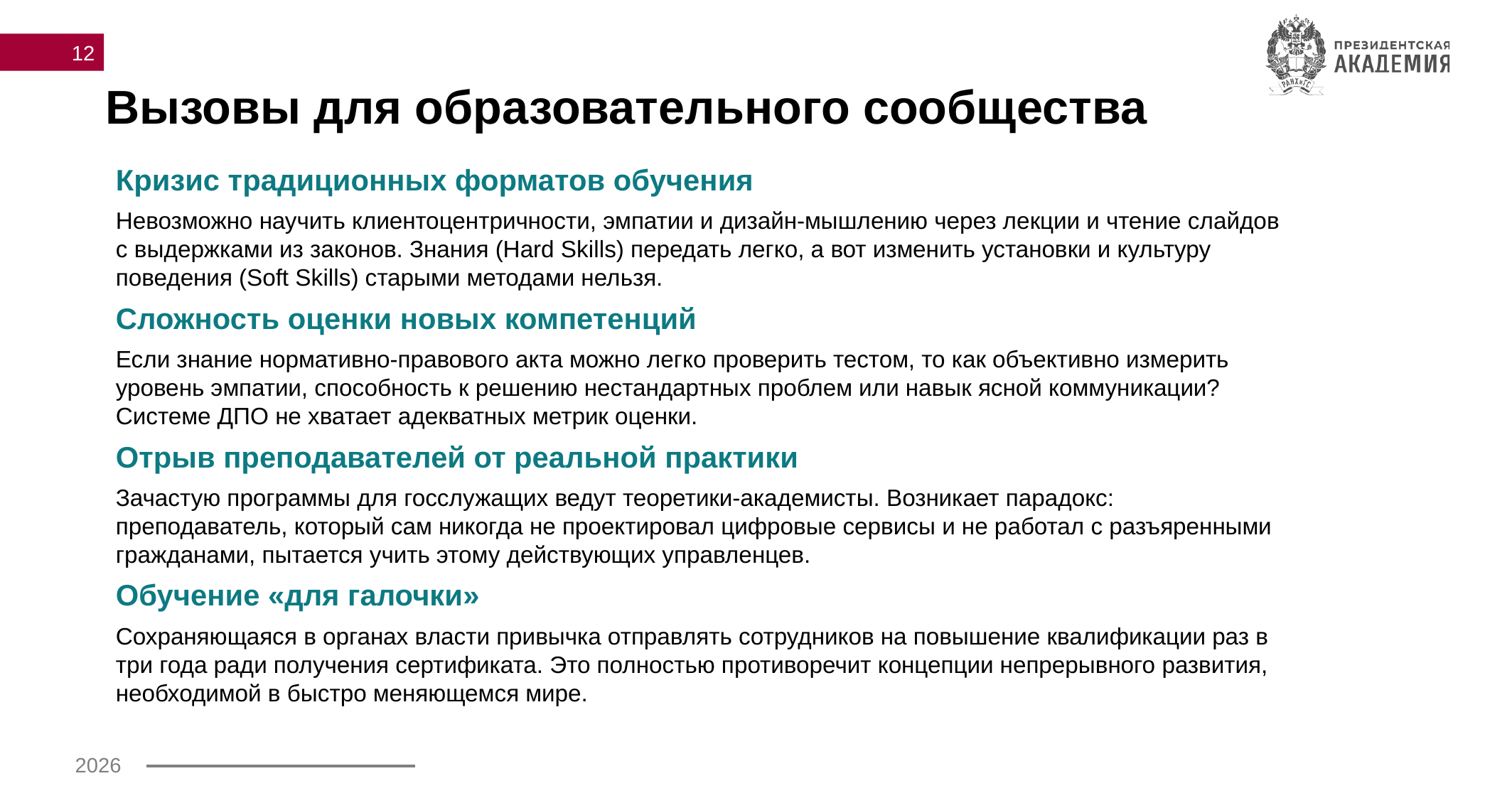

12
# Вызовы для образовательного сообщества
Кризис традиционных форматов обучения
Невозможно научить клиентоцентричности, эмпатии и дизайн-мышлению через лекции и чтение слайдов с выдержками из законов. Знания (Hard Skills) передать легко, а вот изменить установки и культуру поведения (Soft Skills) старыми методами нельзя.
Сложность оценки новых компетенций
Если знание нормативно-правового акта можно легко проверить тестом, то как объективно измерить уровень эмпатии, способность к решению нестандартных проблем или навык ясной коммуникации? Системе ДПО не хватает адекватных метрик оценки.
Отрыв преподавателей от реальной практики
Зачастую программы для госслужащих ведут теоретики-академисты. Возникает парадокс: преподаватель, который сам никогда не проектировал цифровые сервисы и не работал с разъяренными гражданами, пытается учить этому действующих управленцев.
Обучение «для галочки»
Сохраняющаяся в органах власти привычка отправлять сотрудников на повышение квалификации раз в три года ради получения сертификата. Это полностью противоречит концепции непрерывного развития, необходимой в быстро меняющемся мире.